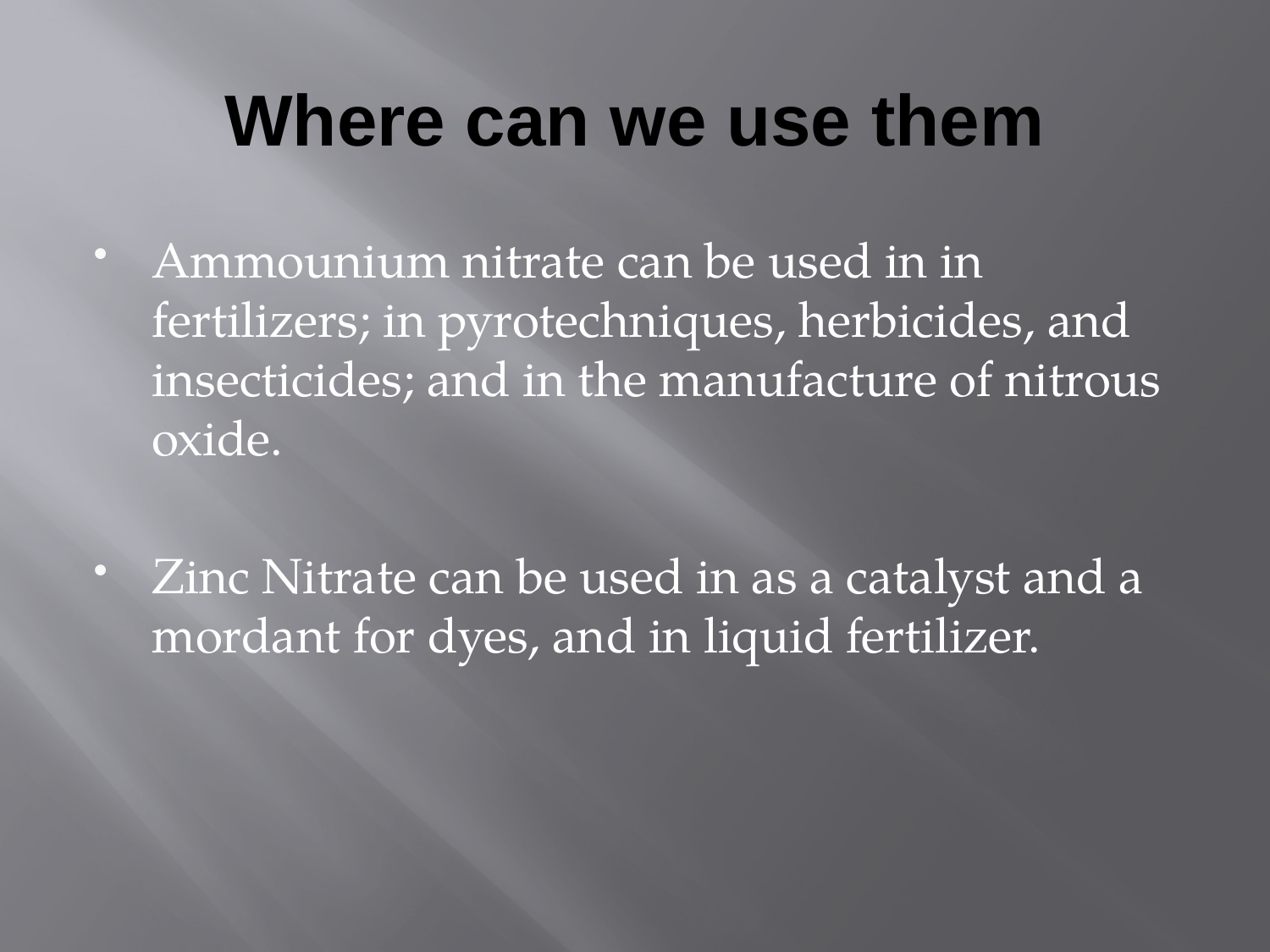

# Where can we use them
Ammounium nitrate can be used in in fertilizers; in pyrotechniques, herbicides, and insecticides; and in the manufacture of nitrous oxide.

Zinc Nitrate can be used in as a catalyst and a mordant for dyes, and in liquid fertilizer.